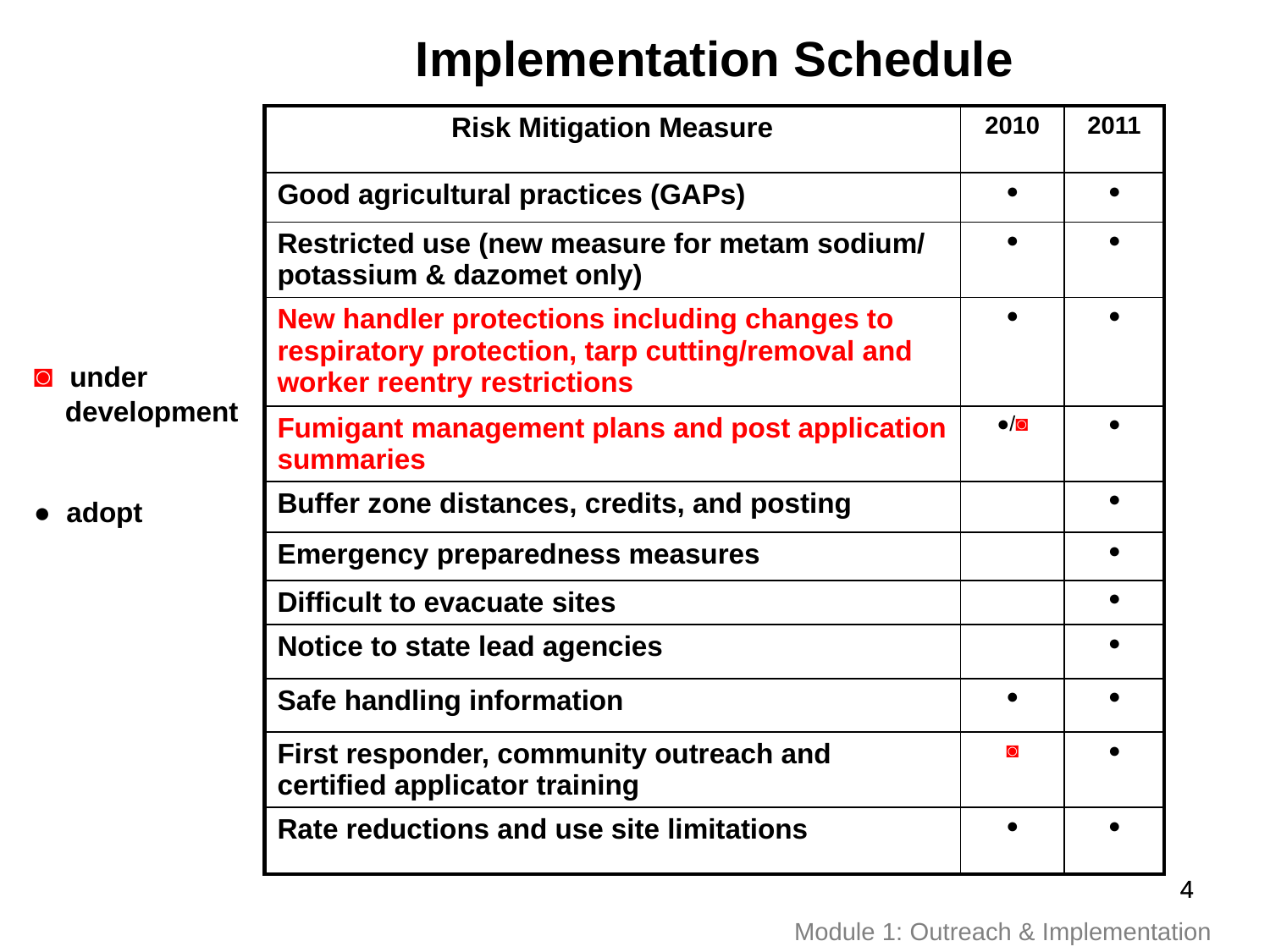

Implementation Schedule
| Risk Mitigation Measure | 2010 | 2011 |
| --- | --- | --- |
| Good agricultural practices (GAPs) | ● | ● |
| Restricted use (new measure for metam sodium/ potassium & dazomet only) | ● | ● |
| New handler protections including changes to respiratory protection, tarp cutting/removal and worker reentry restrictions | ● | ● |
| Fumigant management plans and post application summaries | ●/◙ | ● |
| Buffer zone distances, credits, and posting |  | ● |
| Emergency preparedness measures |  | ● |
| Difficult to evacuate sites |  | ● |
| Notice to state lead agencies |  | ● |
| Safe handling information | ● | ● |
| First responder, community outreach and certified applicator training | ◙ | ● |
| Rate reductions and use site limitations | ● | ● |
◙  under
    development

●  adopt

4
4
Module 1: Outreach & Implementation